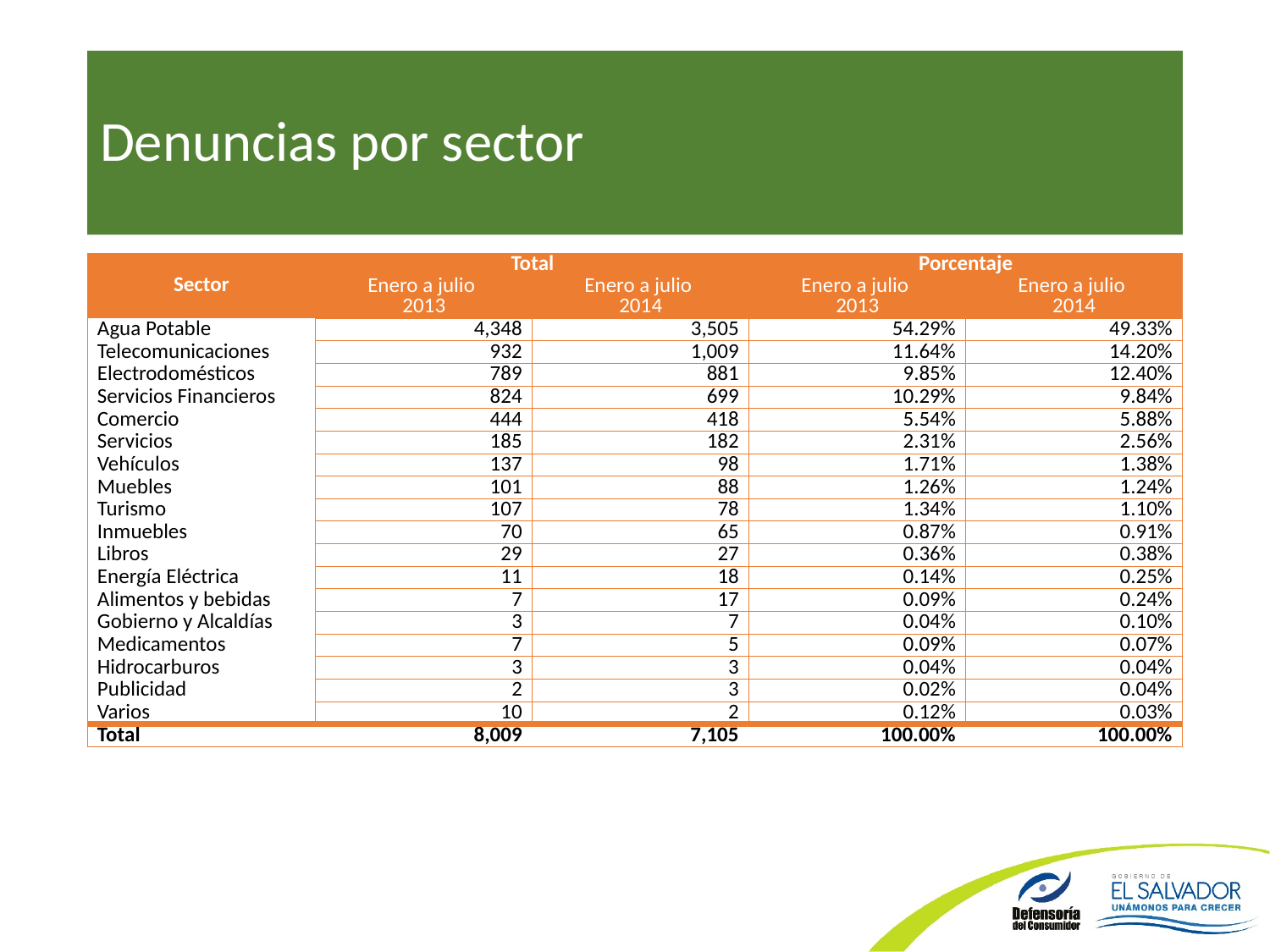

# Denuncias por sector
| Sector | Total |  | Porcentaje |  |
| --- | --- | --- | --- | --- |
|  | Enero a julio 2013 | Enero a julio 2014 | Enero a julio 2013 | Enero a julio 2014 |
| Agua Potable | 4,348 | 3,505 | 54.29% | 49.33% |
| Telecomunicaciones | 932 | 1,009 | 11.64% | 14.20% |
| Electrodomésticos | 789 | 881 | 9.85% | 12.40% |
| Servicios Financieros | 824 | 699 | 10.29% | 9.84% |
| Comercio | 444 | 418 | 5.54% | 5.88% |
| Servicios | 185 | 182 | 2.31% | 2.56% |
| Vehículos | 137 | 98 | 1.71% | 1.38% |
| Muebles | 101 | 88 | 1.26% | 1.24% |
| Turismo | 107 | 78 | 1.34% | 1.10% |
| Inmuebles | 70 | 65 | 0.87% | 0.91% |
| Libros | 29 | 27 | 0.36% | 0.38% |
| Energía Eléctrica | 11 | 18 | 0.14% | 0.25% |
| Alimentos y bebidas | 7 | 17 | 0.09% | 0.24% |
| Gobierno y Alcaldías | 3 | 7 | 0.04% | 0.10% |
| Medicamentos | 7 | 5 | 0.09% | 0.07% |
| Hidrocarburos | 3 | 3 | 0.04% | 0.04% |
| Publicidad | 2 | 3 | 0.02% | 0.04% |
| Varios | 10 | 2 | 0.12% | 0.03% |
| Total | 8,009 | 7,105 | 100.00% | 100.00% |